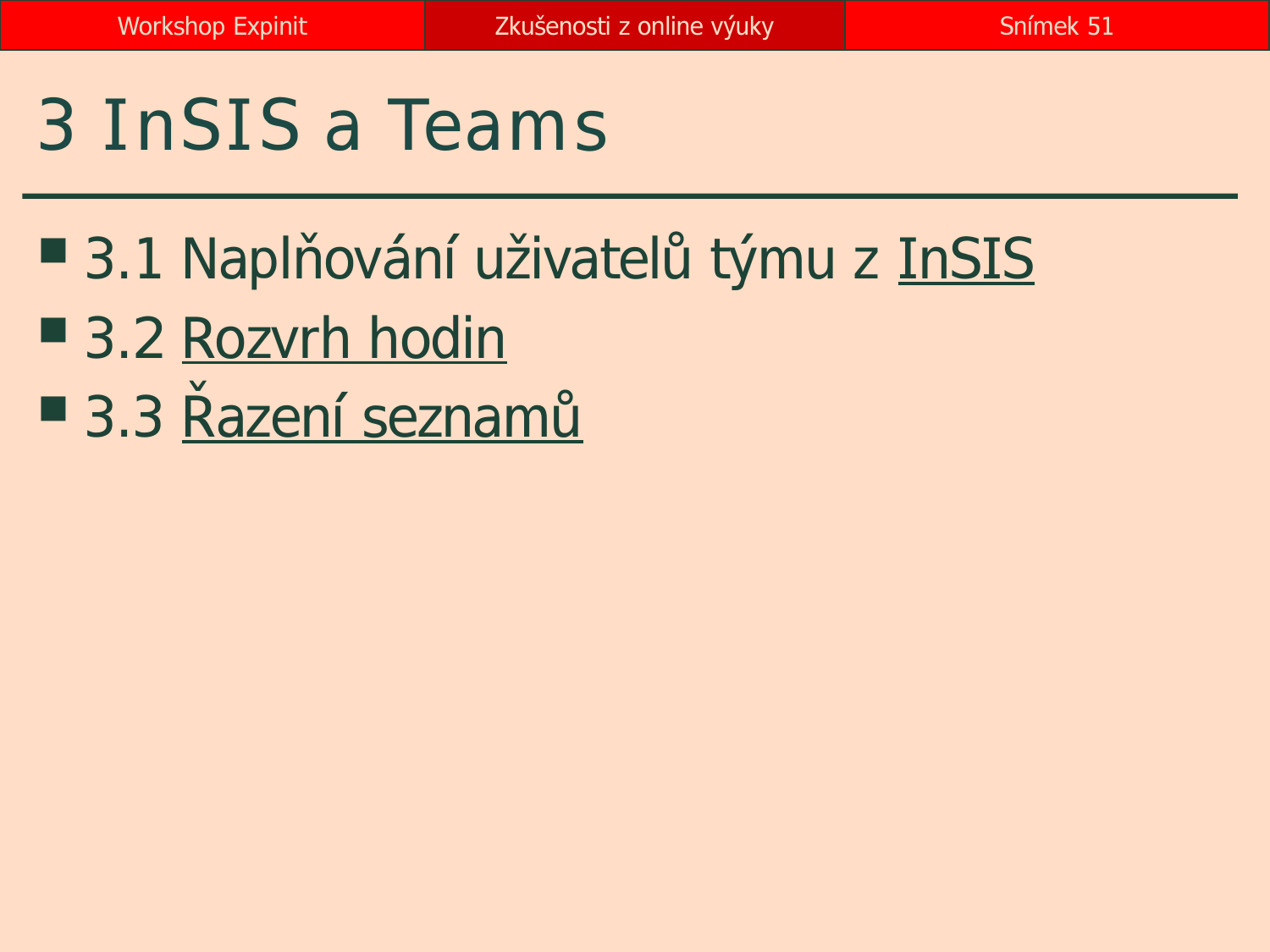

Workshop Expinit
Zkušenosti z online výuky
Snímek 51
# 3 InSIS a Teams
3.1 Naplňování uživatelů týmu z InSIS
3.2 Rozvrh hodin
3.3 Řazení seznamů